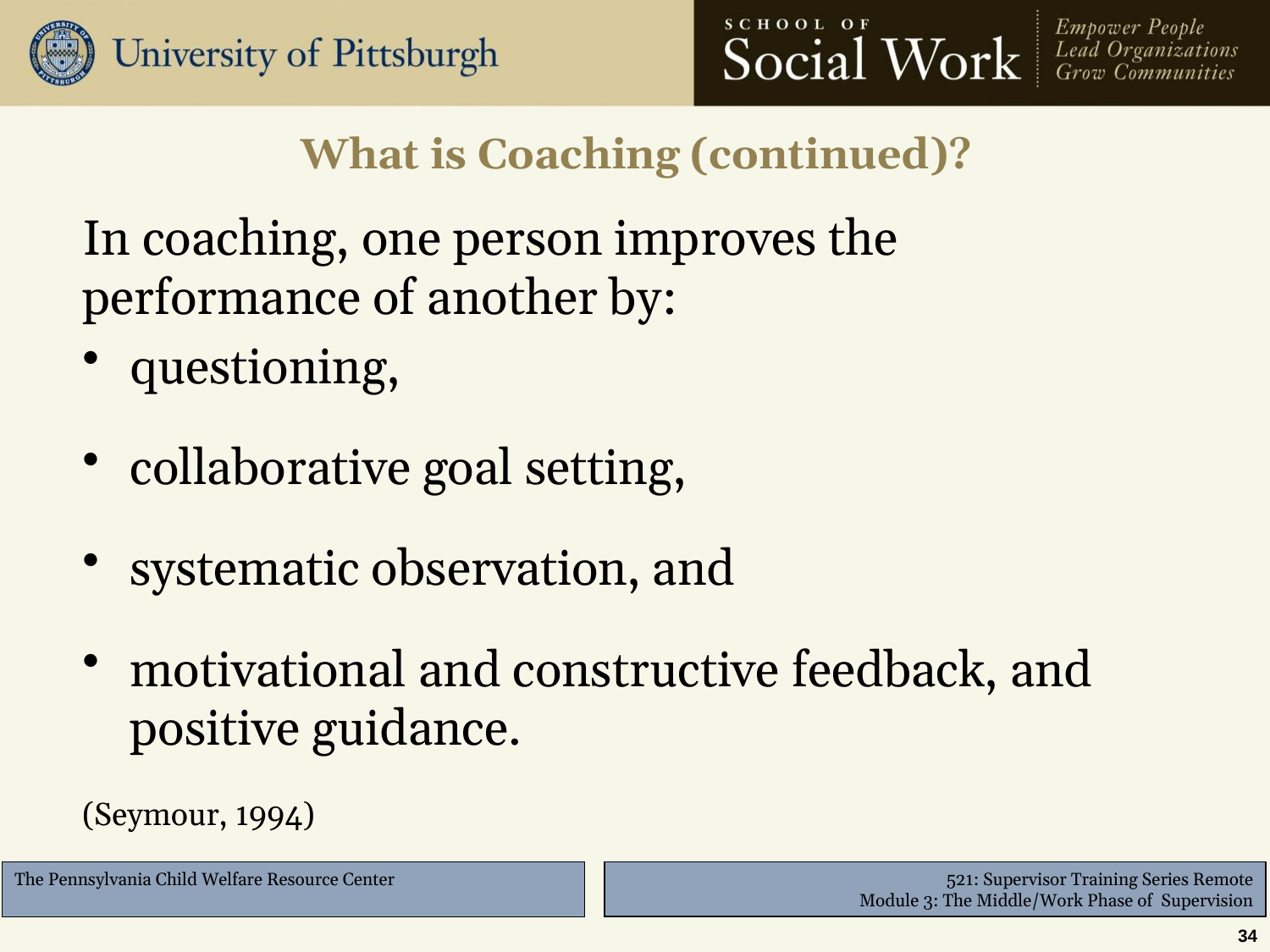

# What is Coaching (continued)?
In coaching, one person improves the performance of another by:
questioning,
collaborative goal setting,
systematic observation, and
motivational and constructive feedback, and positive guidance.
(Seymour, 1994)

34